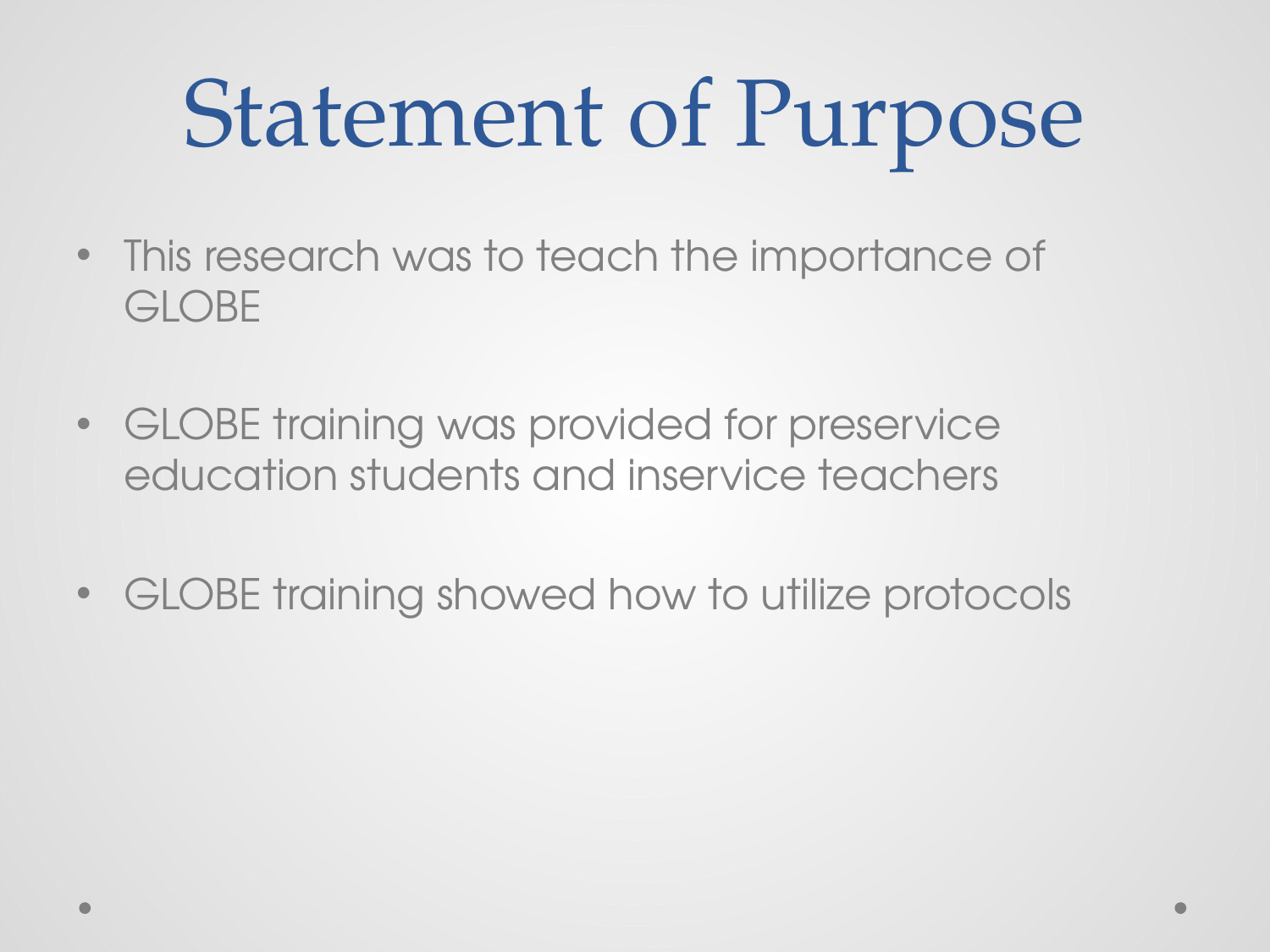

# Statement of Purpose
This research was to teach the importance of GLOBE

GLOBE training was provided for preservice education students and inservice teachers

GLOBE training showed how to utilize protocols